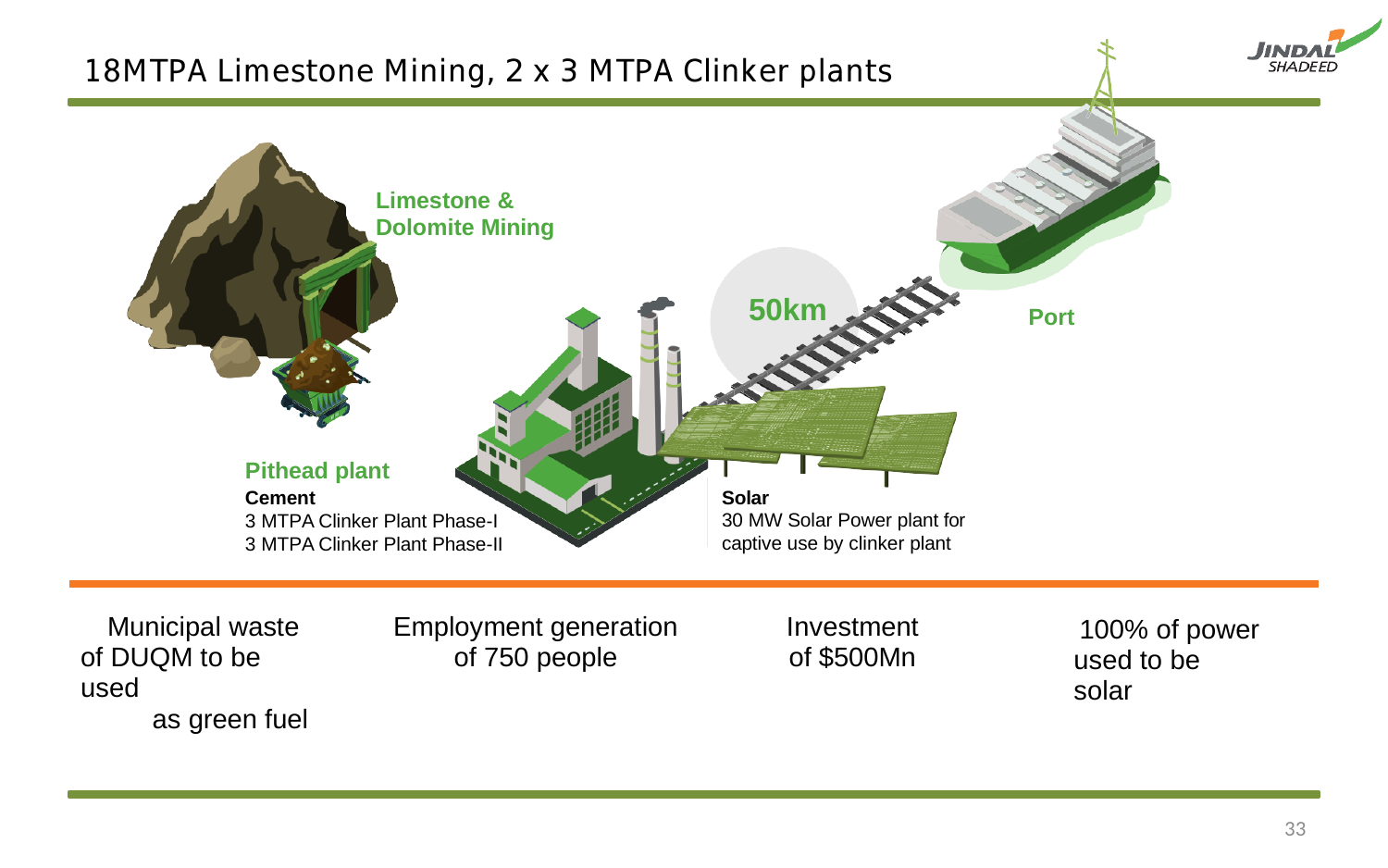

18MTPA Limestone Mining, 2 x 3 MTPA Clinker plants
Limestone & Dolomite Mining
50km
Port
Pithead plant
Cement
3 MTPA Clinker Plant Phase-I 3 MTPA Clinker Plant Phase-II
Solar
30 MW Solar Power plant for captive use by clinker plant

100% of power used to be solar

Municipal waste of DUQM to be used
as green fuel
Employment generation of 750 people
Investment of $500Mn
33